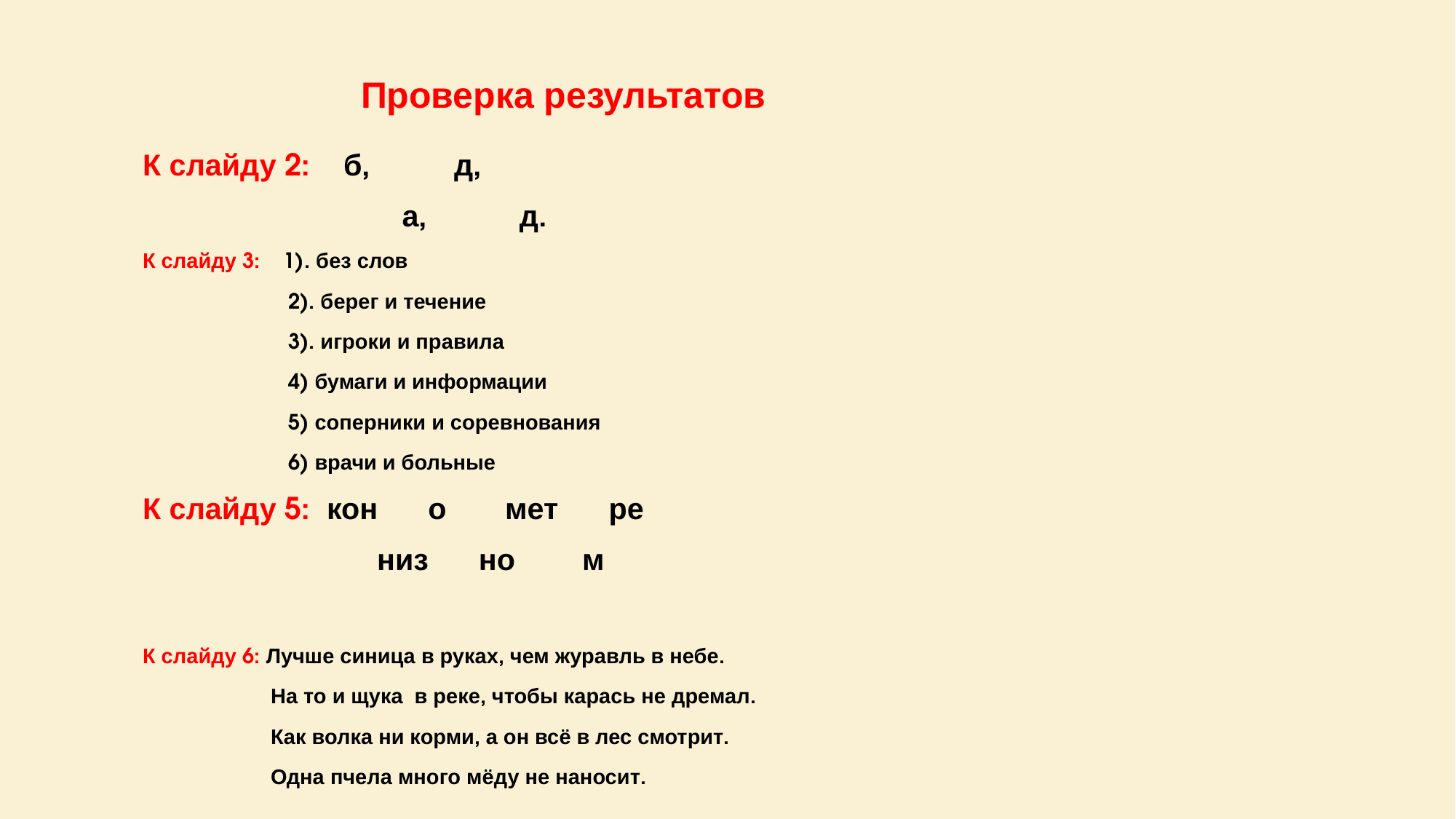

# Проверка результатов
К слайду 2:    б,          д,
                               а,           д.
К слайду 3:    1). без слов
                         2). берег и течение
                         3). игроки и правила
                         4) бумаги и информации
                         5) соперники и соревнования
                         6) врачи и больные
К слайду 5:  кон      о       мет      ре
                            низ      но        м

К слайду 6: Лучше синица в руках, чем журавль в небе.
                      На то и щука  в реке, чтобы карась не дремал.
                      Как волка ни корми, а он всё в лес смотрит.
                      Одна пчела много мёду не наносит.